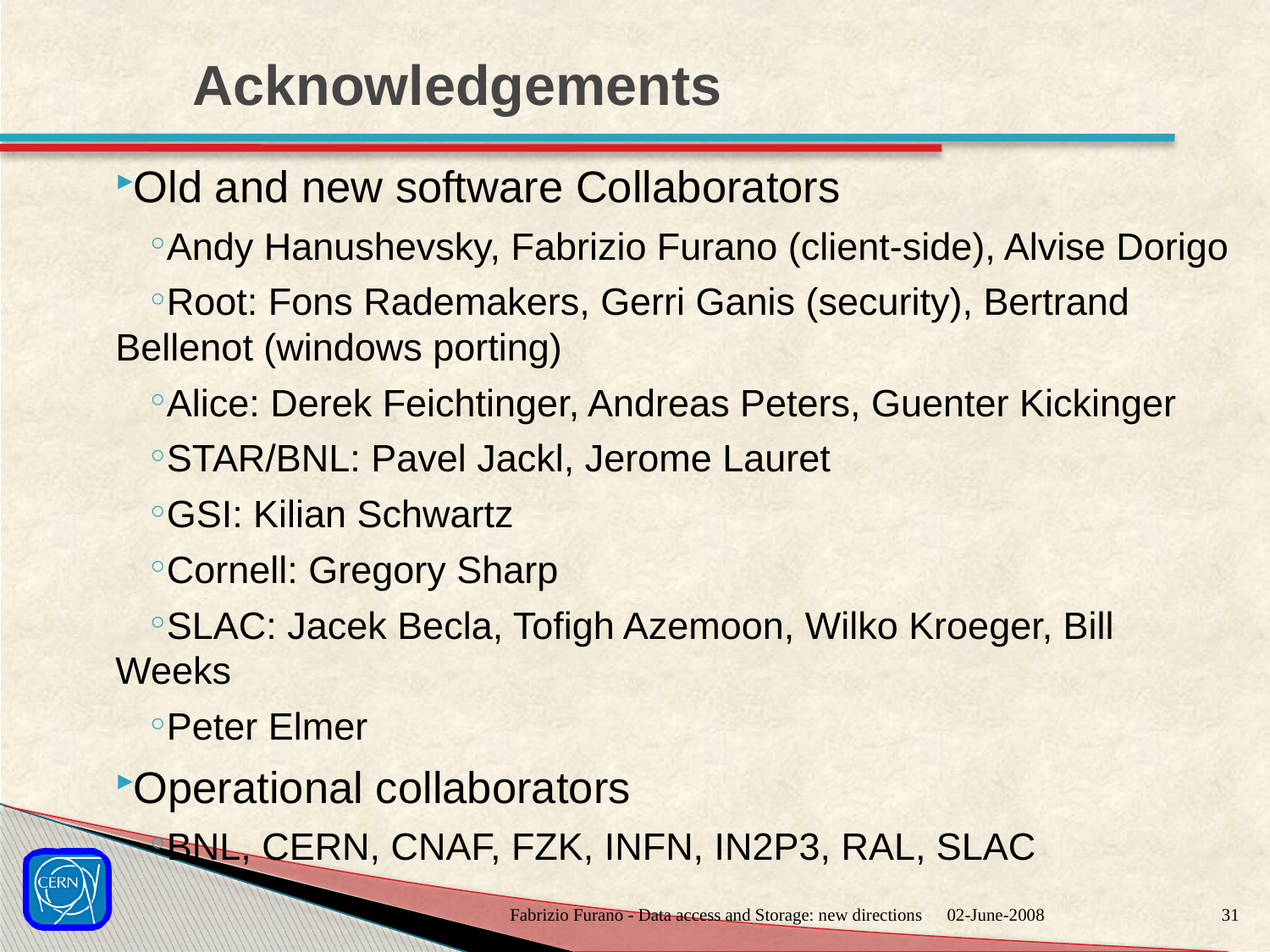

# Acknowledgements
Old and new software Collaborators
Andy Hanushevsky, Fabrizio Furano (client-side), Alvise Dorigo
Root: Fons Rademakers, Gerri Ganis (security), Bertrand Bellenot (windows porting)
Alice: Derek Feichtinger, Andreas Peters, Guenter Kickinger
STAR/BNL: Pavel Jackl, Jerome Lauret
GSI: Kilian Schwartz
Cornell: Gregory Sharp
SLAC: Jacek Becla, Tofigh Azemoon, Wilko Kroeger, Bill Weeks
Peter Elmer
Operational collaborators
BNL, CERN, CNAF, FZK, INFN, IN2P3, RAL, SLAC
Fabrizio Furano - Data access and Storage: new directions
02-June-2008
31